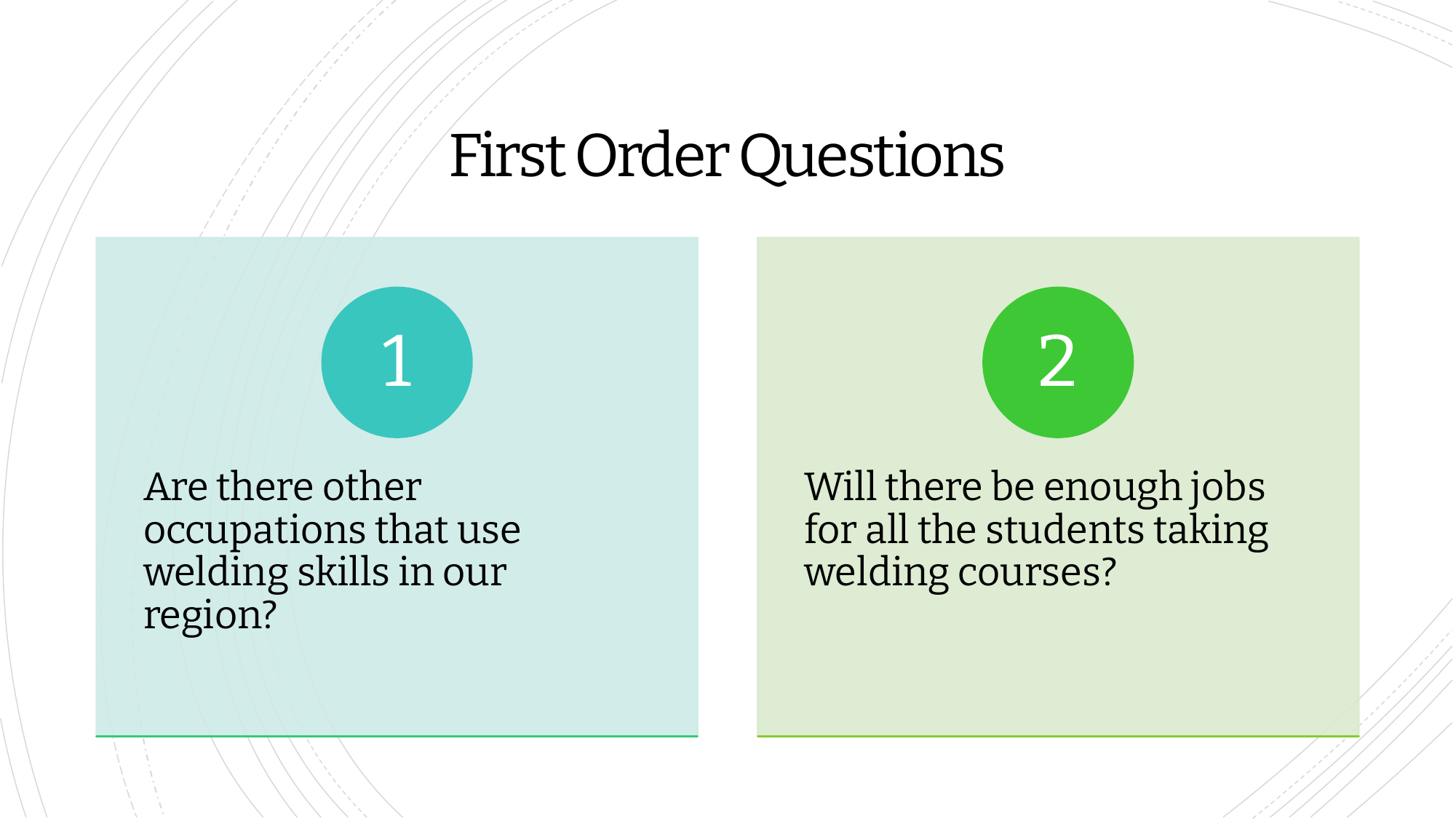

# First Order Questions
Are there other occupations that use welding skills in our region?
1
Will there be enough jobs for all the students taking welding courses?
2